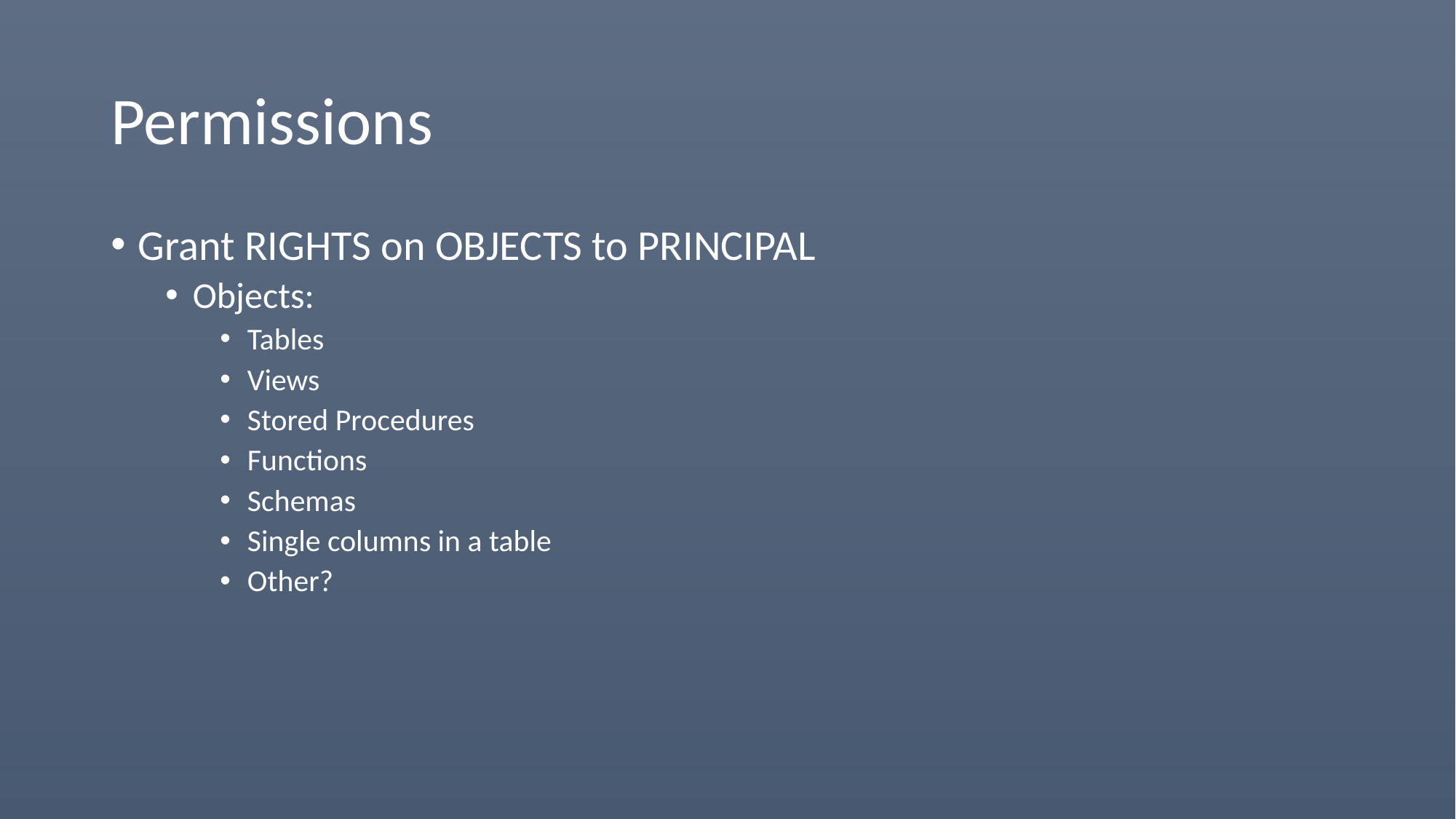

# Permissions
Grant RIGHTS on OBJECTS to PRINCIPAL
Objects:
Tables
Views
Stored Procedures
Functions
Schemas
Single columns in a table
Other?